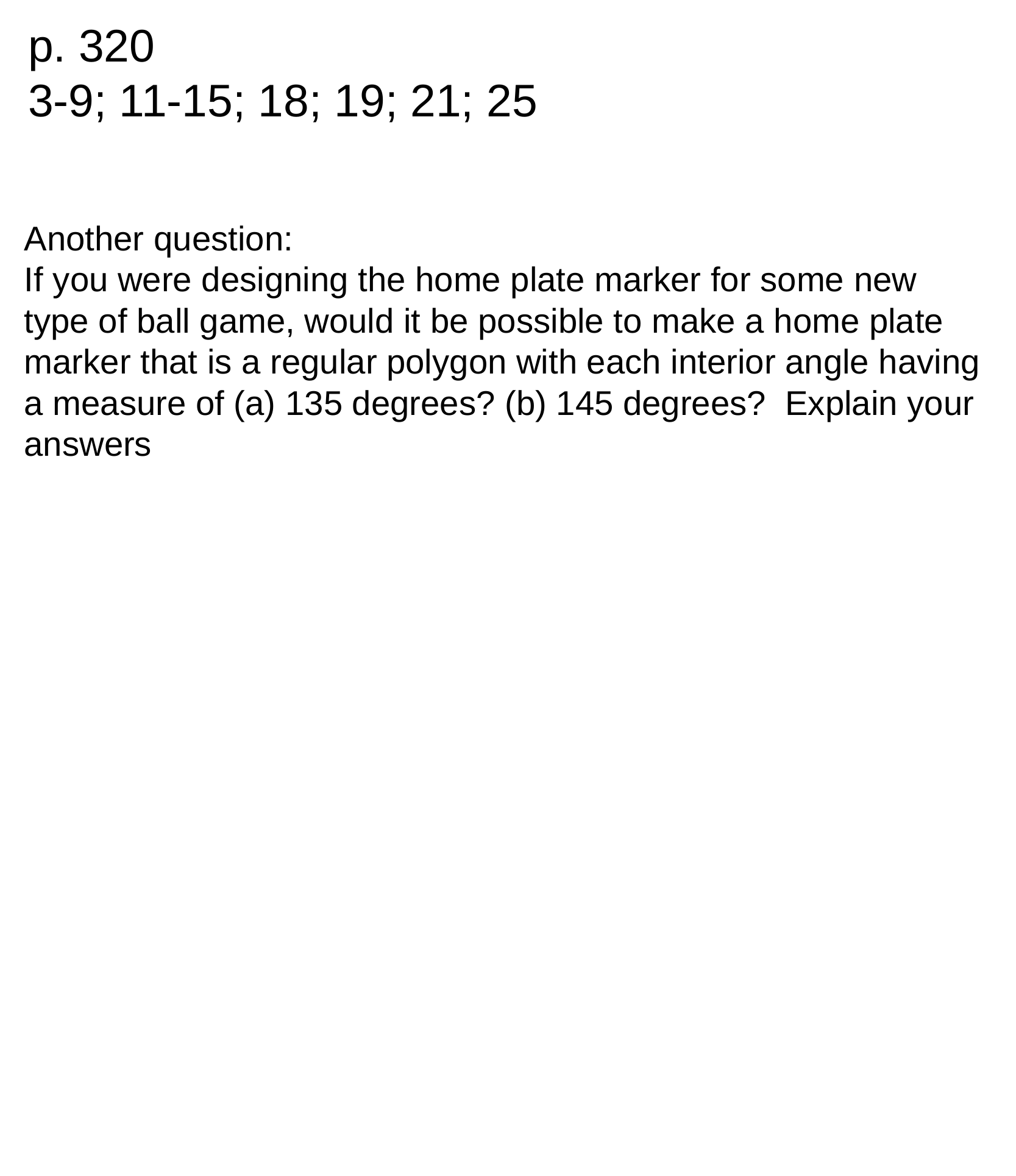

p. 320
3-9; 11-15; 18; 19; 21; 25
Another question:
If you were designing the home plate marker  for some new type of ball game, would it be  possible to make a home plate marker that is  a regular polygon with each interior angle  having a measure of (a) 135 degrees? (b) 145  degrees?  Explain your answers